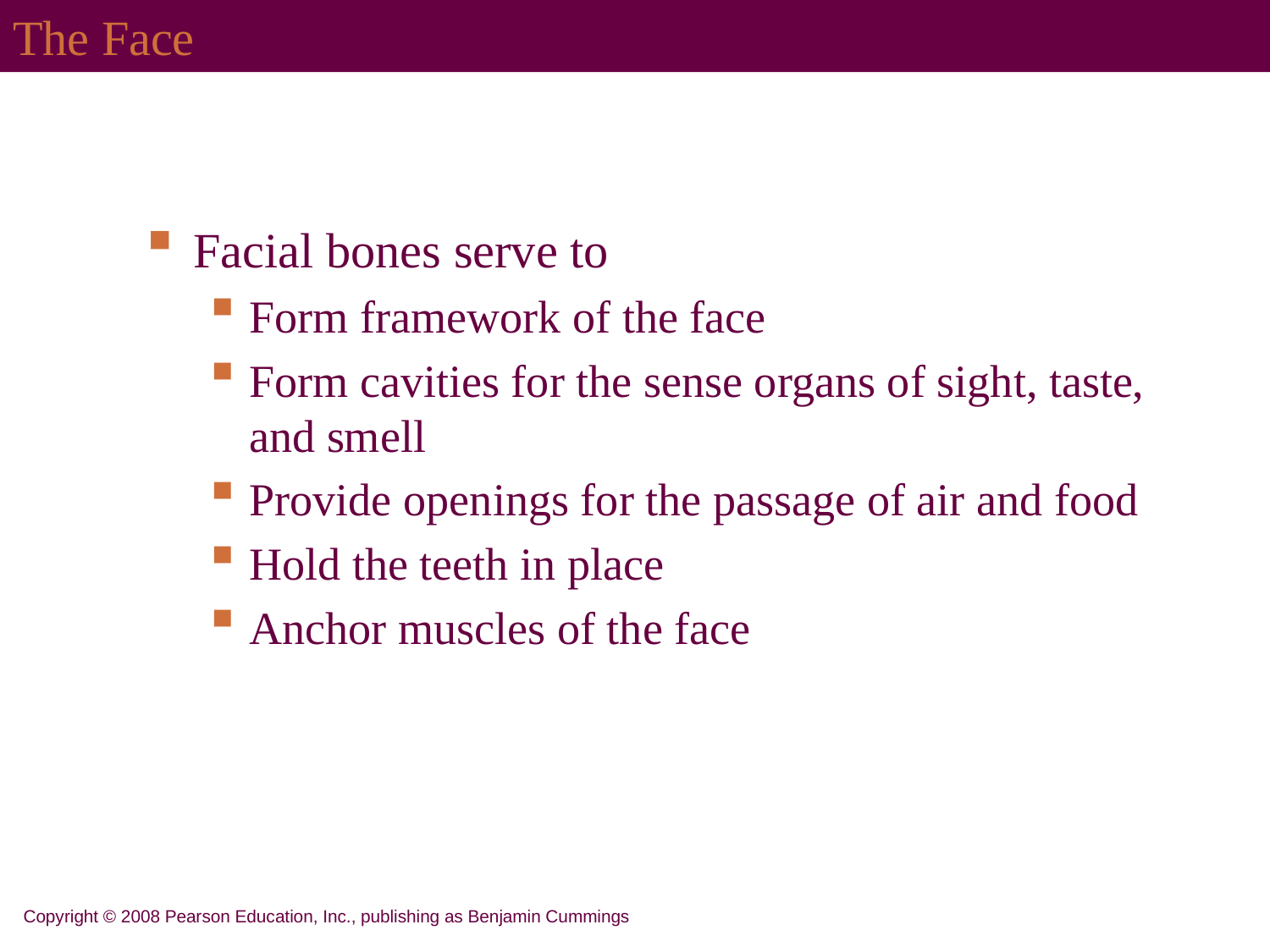

# The Face
Facial bones serve to
Form framework of the face
Form cavities for the sense organs of sight, taste, and smell
Provide openings for the passage of air and food
Hold the teeth in place
Anchor muscles of the face
Copyright © 2008 Pearson Education, Inc., publishing as Benjamin Cummings